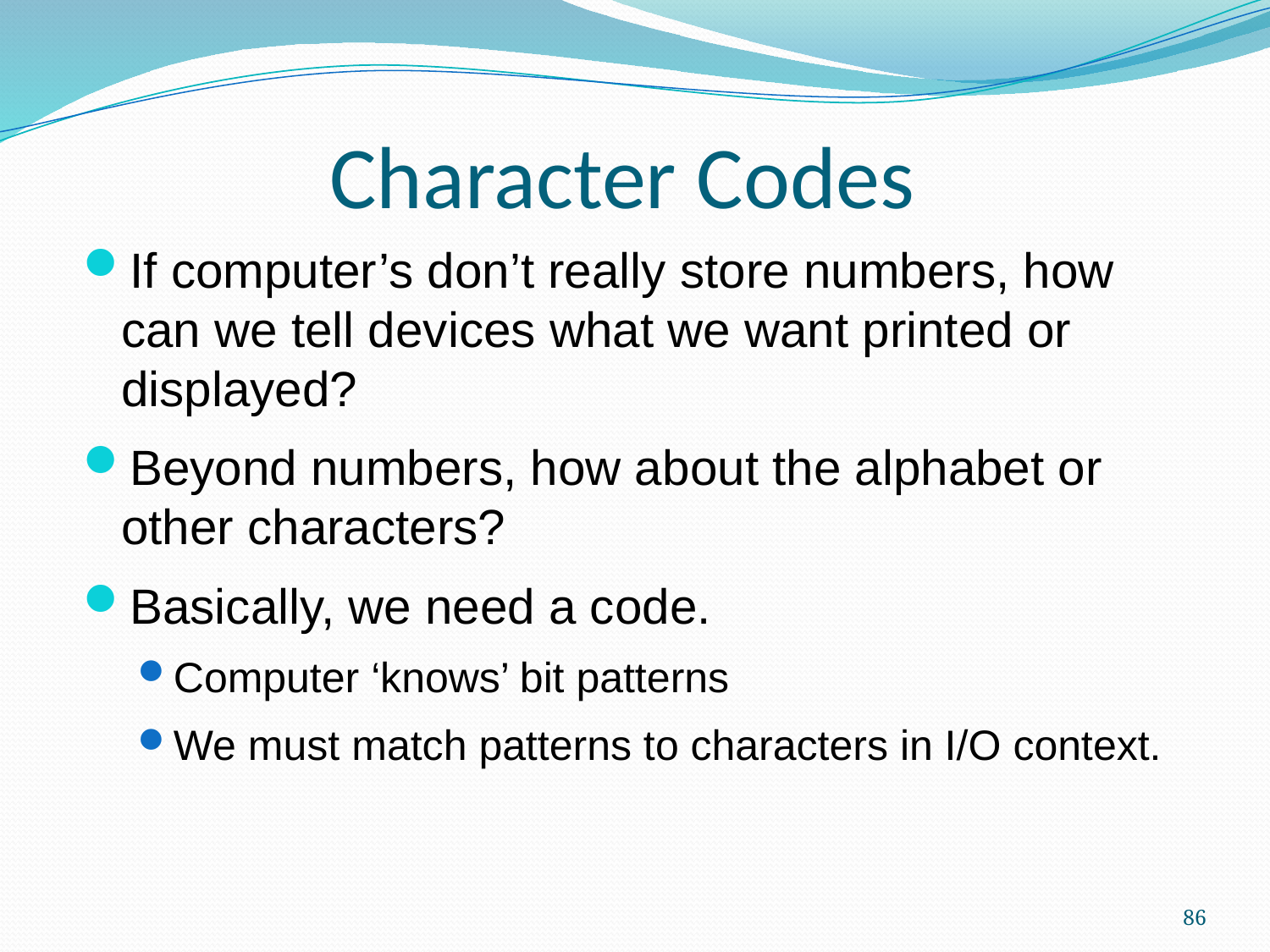

Character Codes
If computer’s don’t really store numbers, how can we tell devices what we want printed or displayed?
Beyond numbers, how about the alphabet or other characters?
Basically, we need a code.
Computer ‘knows’ bit patterns
We must match patterns to characters in I/O context.
86